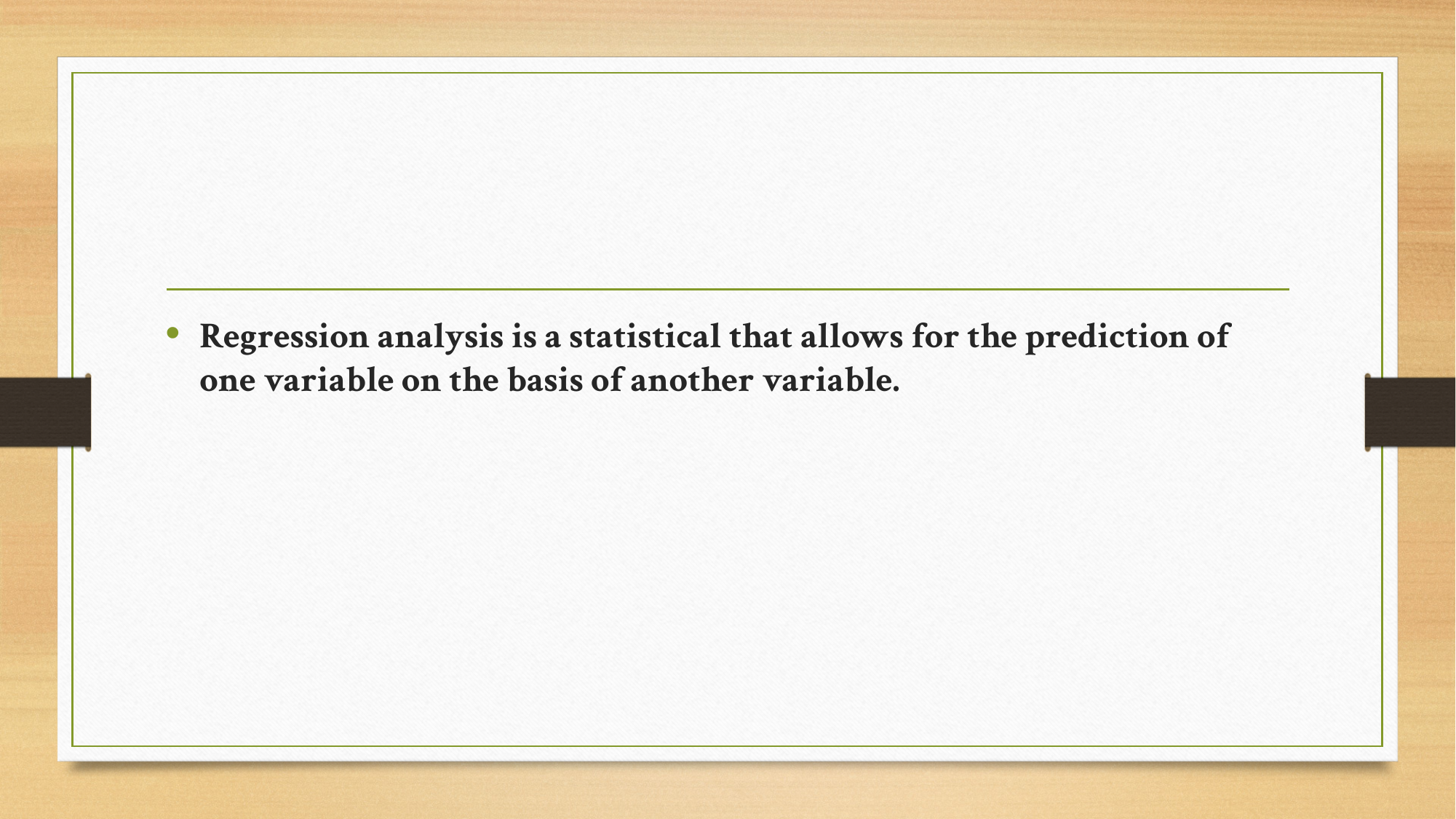

#
Regression analysis is a statistical that allows for the prediction of one variable on the basis of another variable.